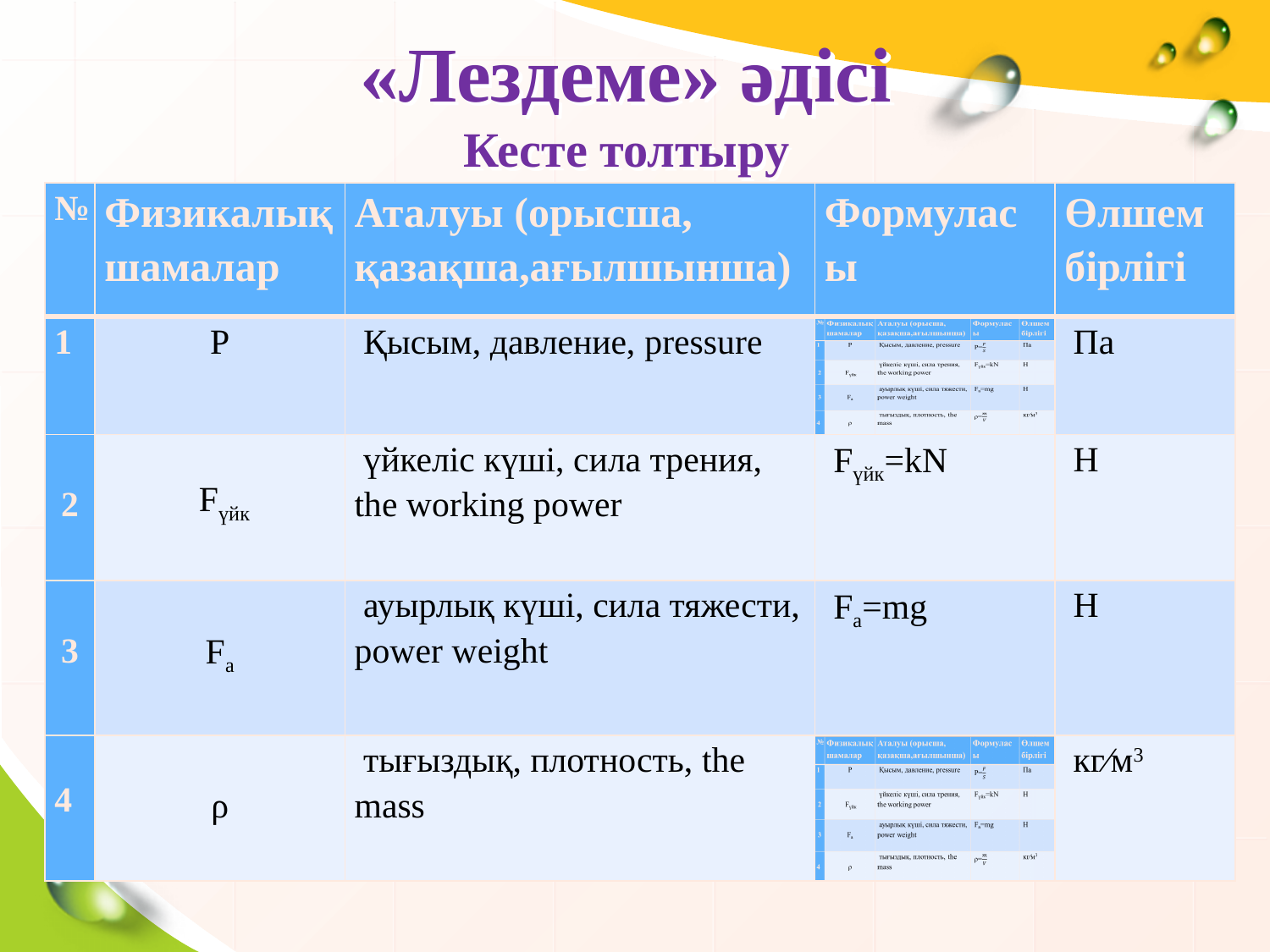

# «Лездеме» әдісі Кесте толтыру
| № | Физикалық шамалар | Аталуы (орысша, қазақша,ағылшынша) | Формуласы | Өлшем бірлігі |
| --- | --- | --- | --- | --- |
| 1 | P | Қысым, давление, pressure |  | Па |
| 2 | Fүйк | үйкеліс күші, сила трения, the working power | Fүйк=kN | Н |
| 3 | Fa | ауырлық күші, сила тяжести, power weight | Fа=mg | H |
| 4 | ρ | тығыздық, плотность, the mass |  | кг⁄м3 |